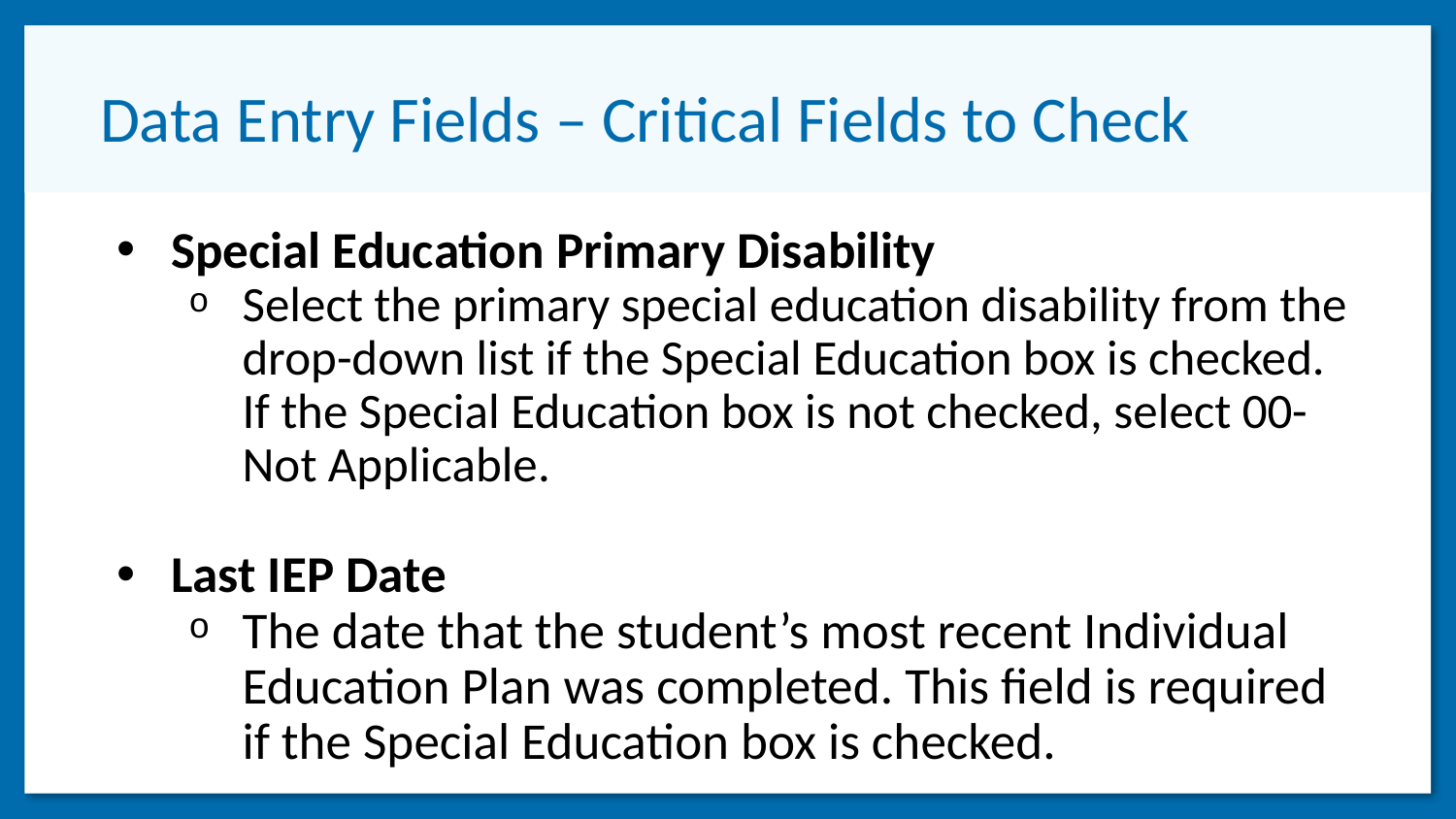

# Data Entry Fields – Critical Fields to Check
Special Education Primary Disability
Select the primary special education disability from the drop-down list if the Special Education box is checked.  If the Special Education box is not checked, select 00-Not Applicable.

Last IEP Date
The date that the student’s most recent Individual Education Plan was completed. This field is required if the Special Education box is checked.